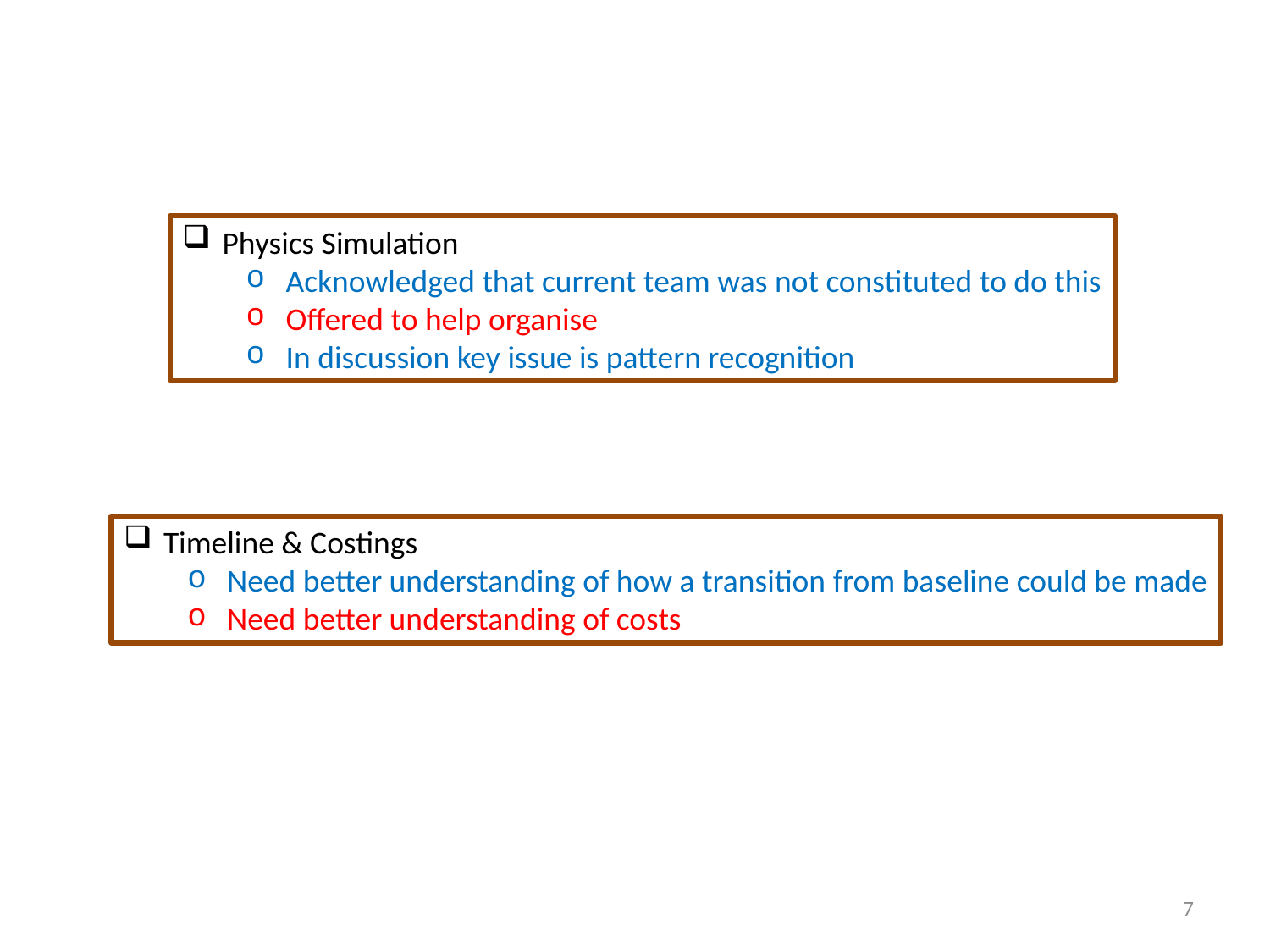

Physics Simulation
Acknowledged that current team was not constituted to do this
Offered to help organise
In discussion key issue is pattern recognition
Timeline & Costings
Need better understanding of how a transition from baseline could be made
Need better understanding of costs
7